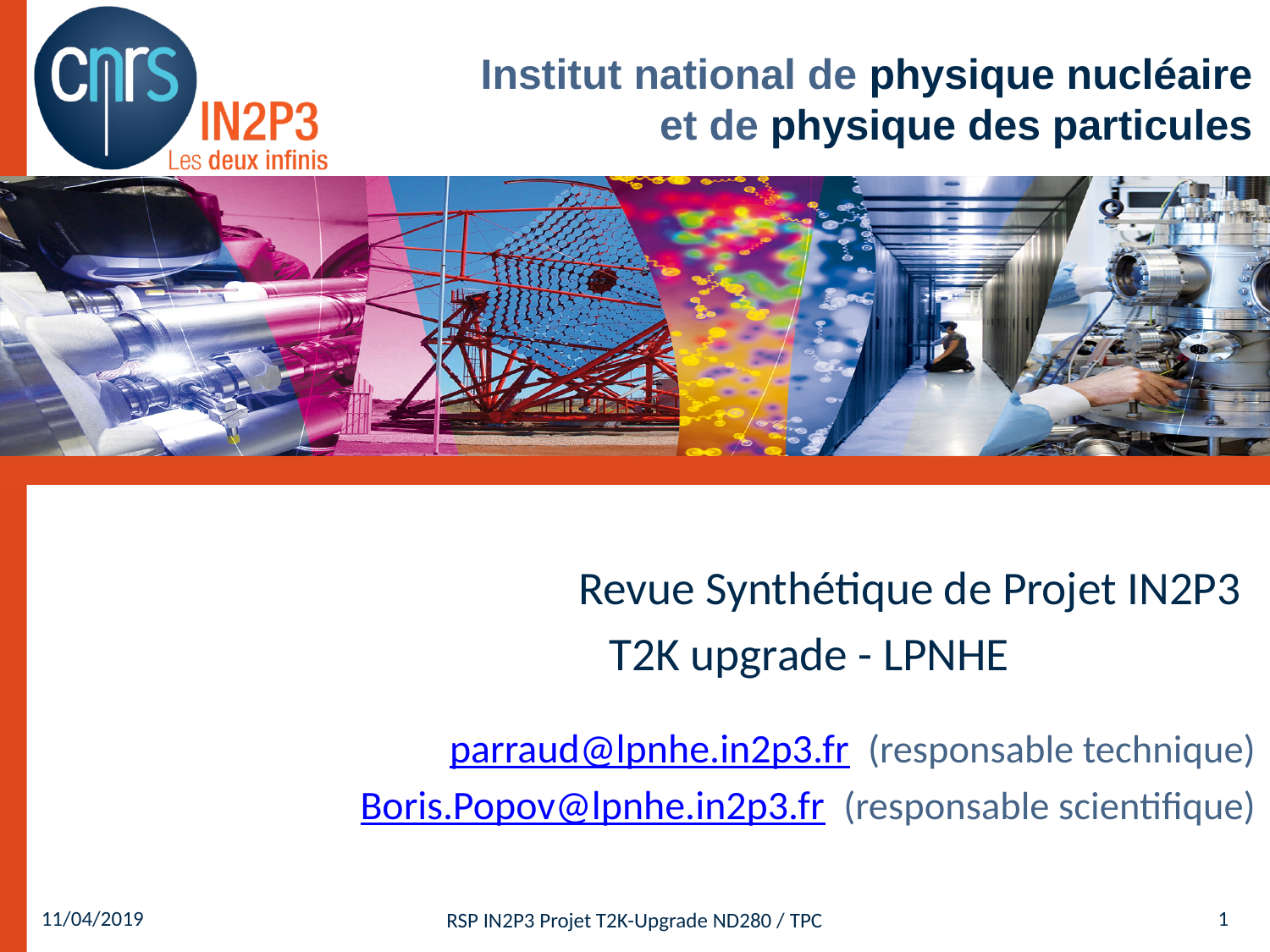

Revue Synthétique de Projet IN2P3
T2K upgrade - LPNHE
parraud@lpnhe.in2p3.fr  (responsable technique)
Boris.Popov@lpnhe.in2p3.fr  (responsable scientifique)

11/04/2019
1
RSP IN2P3 Projet T2K-Upgrade ND280 / TPC